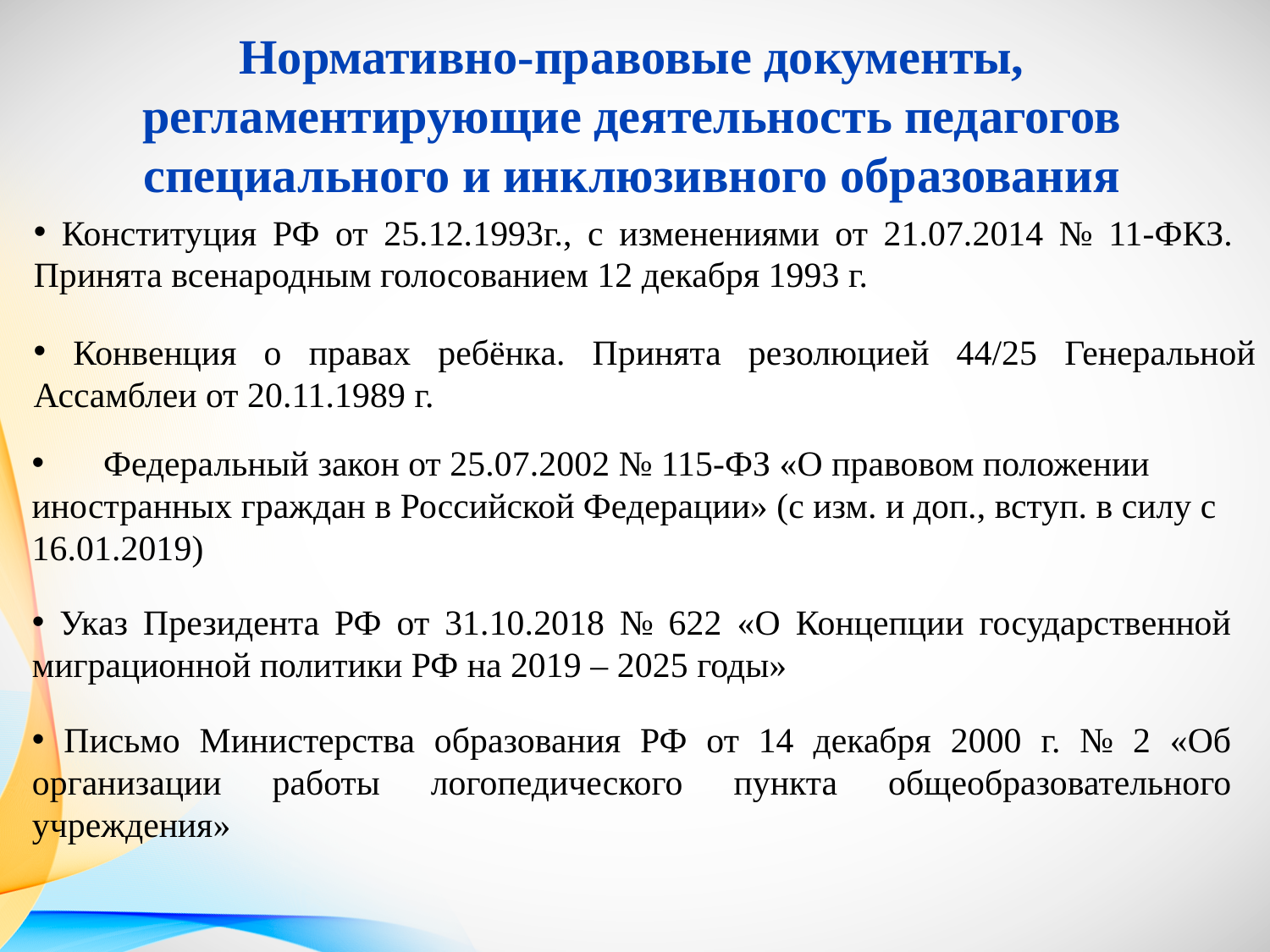

Нормативно-правовые документы, регламентирующие деятельность педагогов специального и инклюзивного образования
 Конституция РФ от 25.12.1993г., с изменениями от 21.07.2014 № 11-ФКЗ. Принята всенародным голосованием 12 декабря 1993 г.
 Конвенция о правах ребёнка. Принята резолюцией 44/25 Генеральной Ассамблеи от 20.11.1989 г.
Федеральный закон от 25.07.2002 № 115-ФЗ «О правовом положении
иностранных граждан в Российской Федерации» (с изм. и доп., вступ. в силу с
16.01.2019)
 Указ Президента РФ от 31.10.2018 № 622 «О Концепции государственной миграционной политики РФ на 2019 – 2025 годы»
 Письмо Министерства образования РФ от 14 декабря 2000 г. № 2 «Об организации работы логопедического пункта общеобразовательного учреждения»